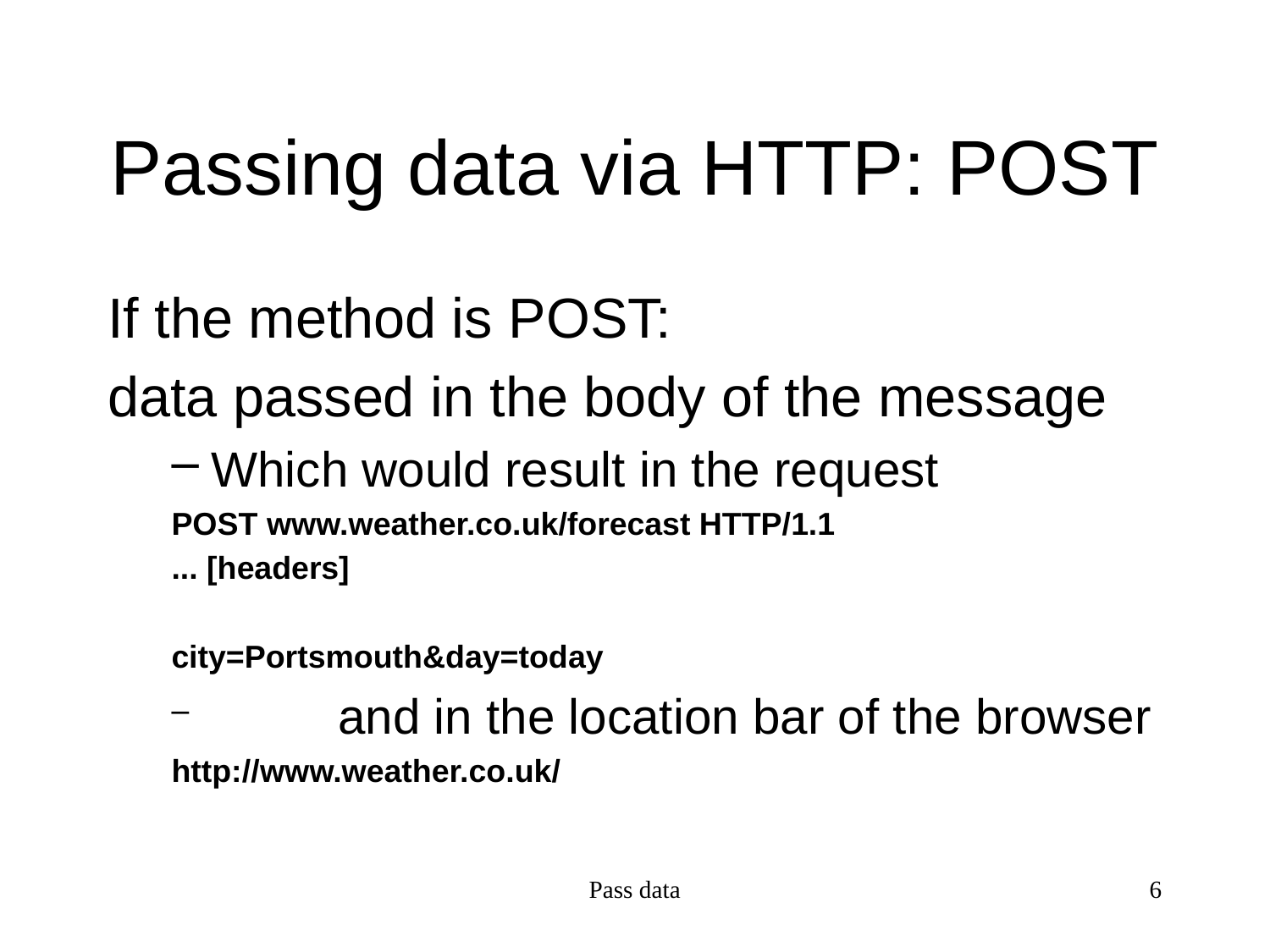

# Passing data via HTTP: POST
If the method is POST:
data passed in the body of the message
Which would result in the request
POST www.weather.co.uk/forecast HTTP/1.1
... [headers]

city=Portsmouth&day=today
	and in the location bar of the browser
http://www.weather.co.uk/

Pass data
6